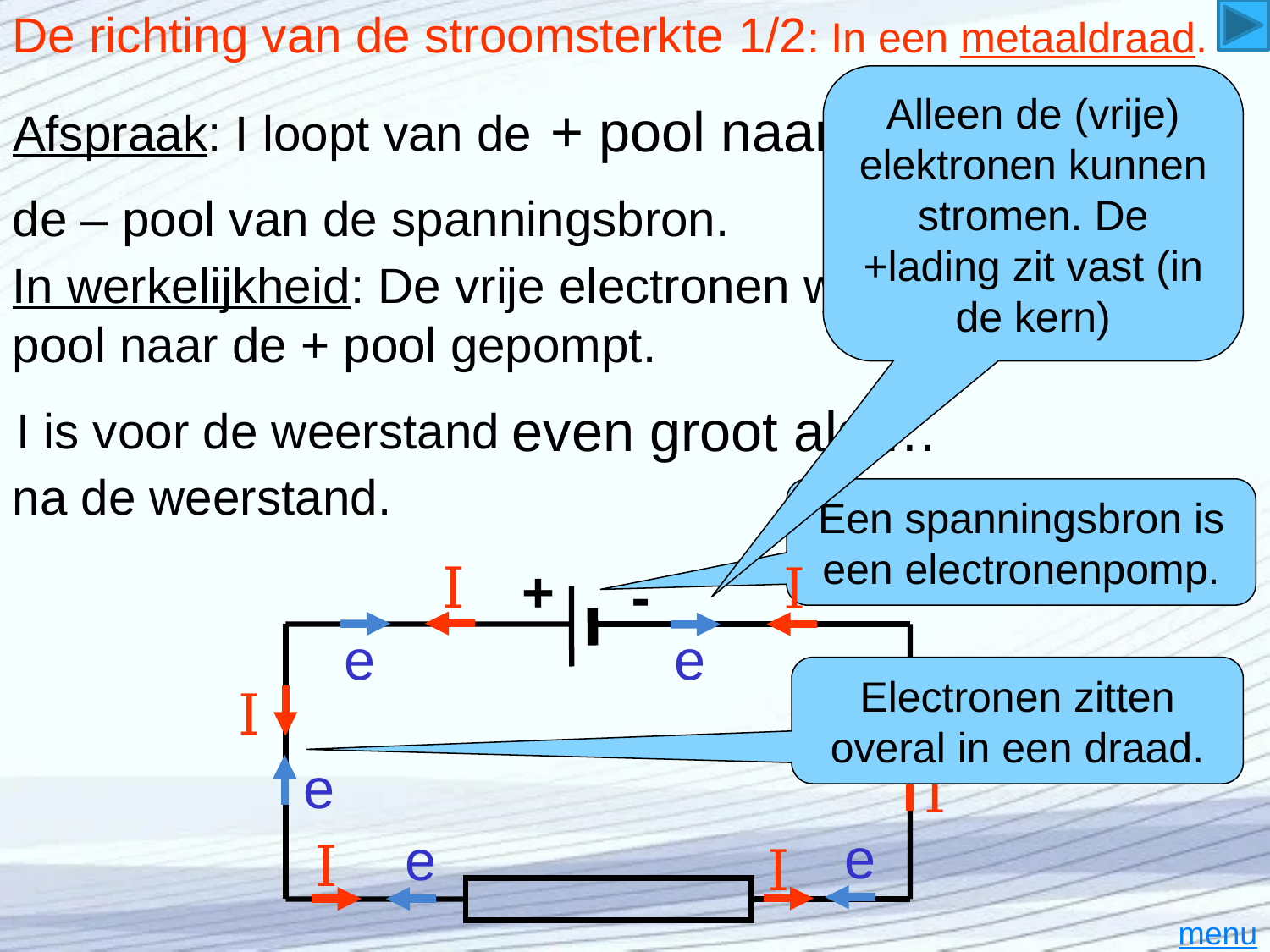

De richting van de stroomsterkte 1/2: In een metaaldraad.
Alleen de (vrije) elektronen kunnen stromen. De +lading zit vast (in de kern)
+ pool naar …
# Afspraak: I loopt van de
de – pool van de spanningsbron.
In werkelijkheid: De vrije electronen worden van de – pool naar de + pool gepompt.
even groot als …
I is voor de weerstand
na de weerstand.
Een spanningsbron is een electronenpomp.
I

I

 +
 -

e

e

Electronen zitten overal in een draad.
e

I

e

I

e

e

I

I

menu